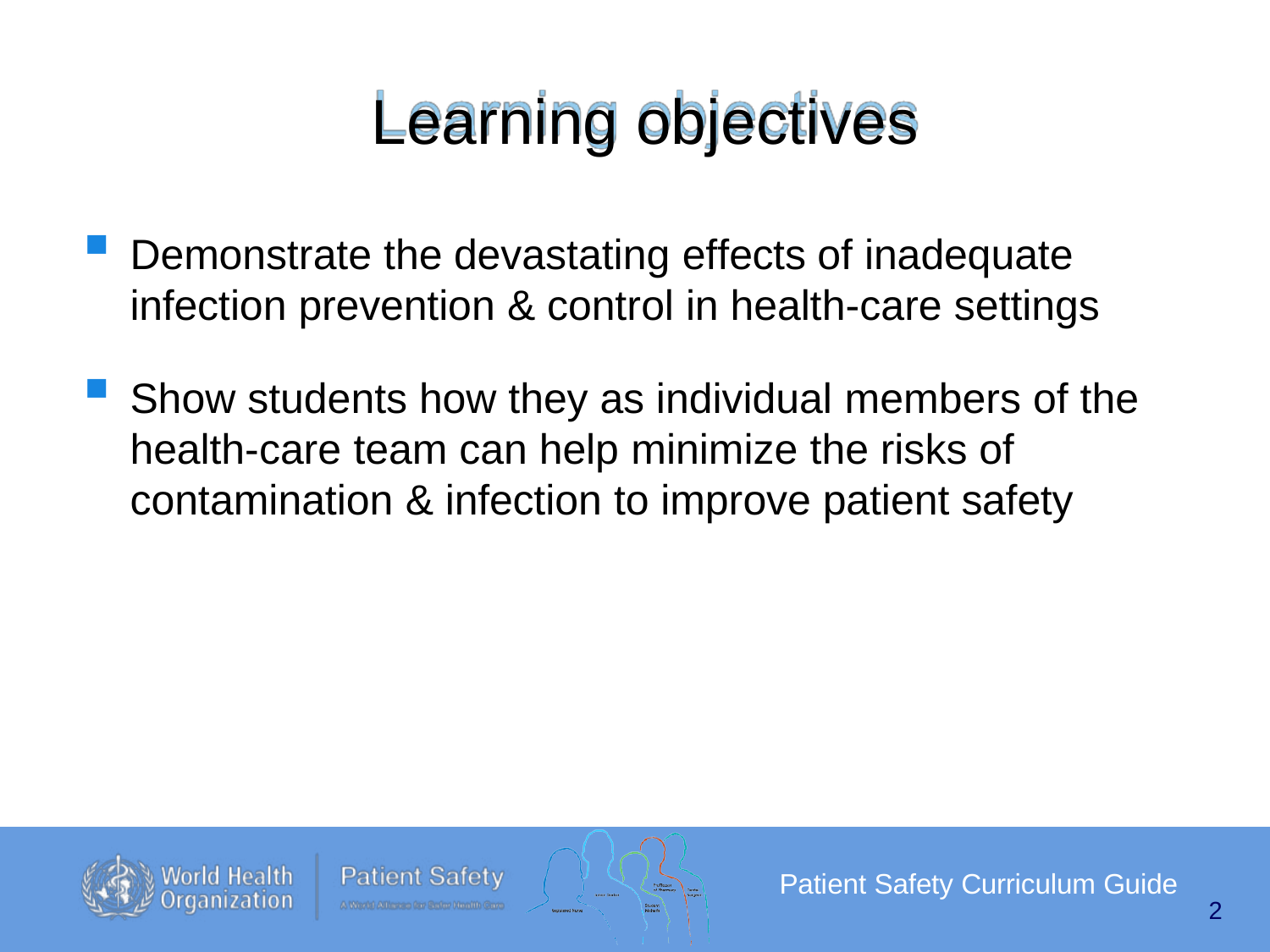

# Learning objectives

Demonstrate the devastating effects of inadequate infection prevention & control in health-care settings

Show students how they as individual members of the health-care team can help minimize the risks of contamination & infection to improve patient safety
Patient Safety Curriculum Guide
2